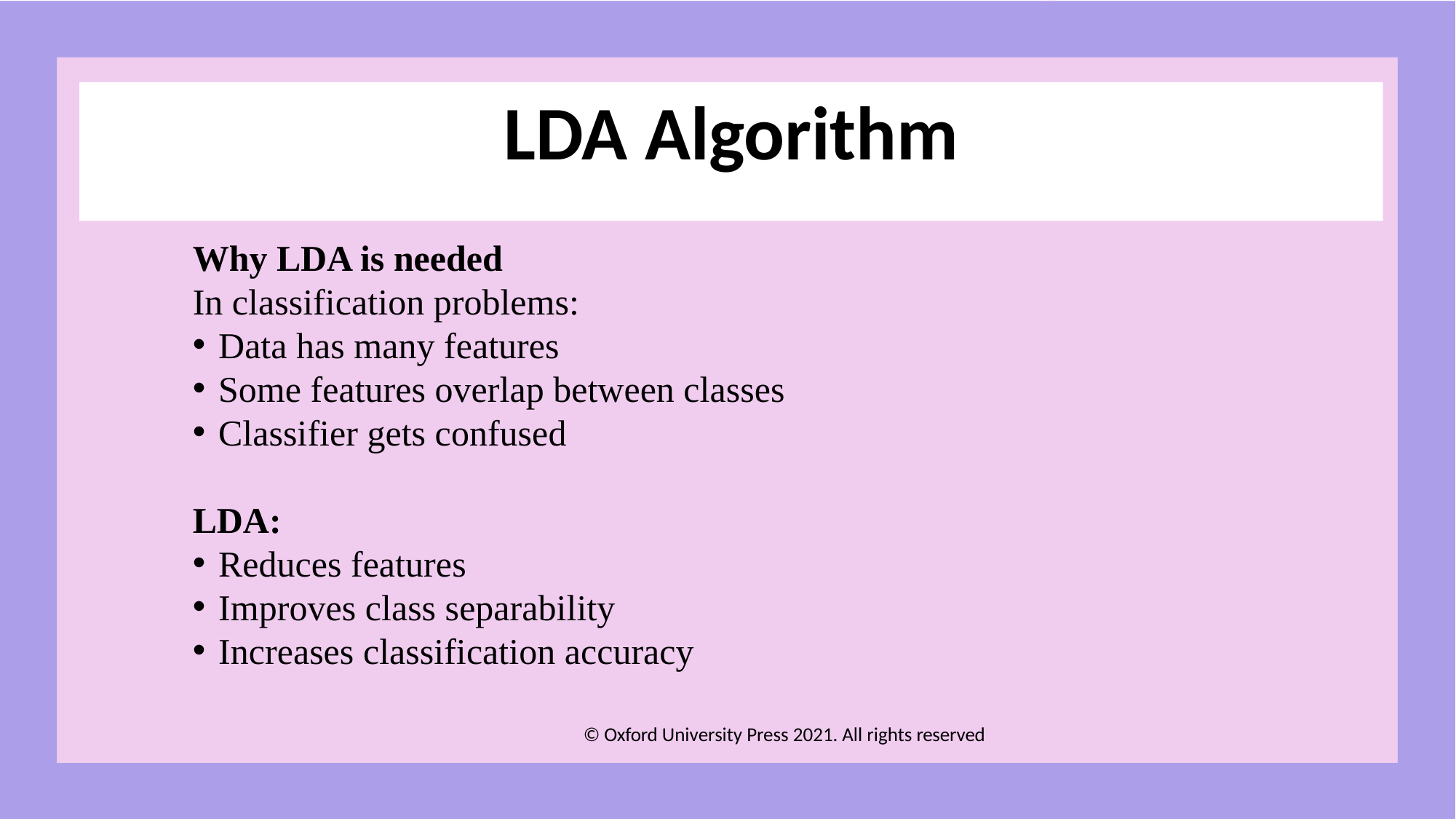

# LDA Algorithm
Why LDA is needed
In classification problems:
Data has many features
Some features overlap between classes
Classifier gets confused

LDA:
Reduces features
Improves class separability
Increases classification accuracy
© Oxford University Press 2021. All rights reserved